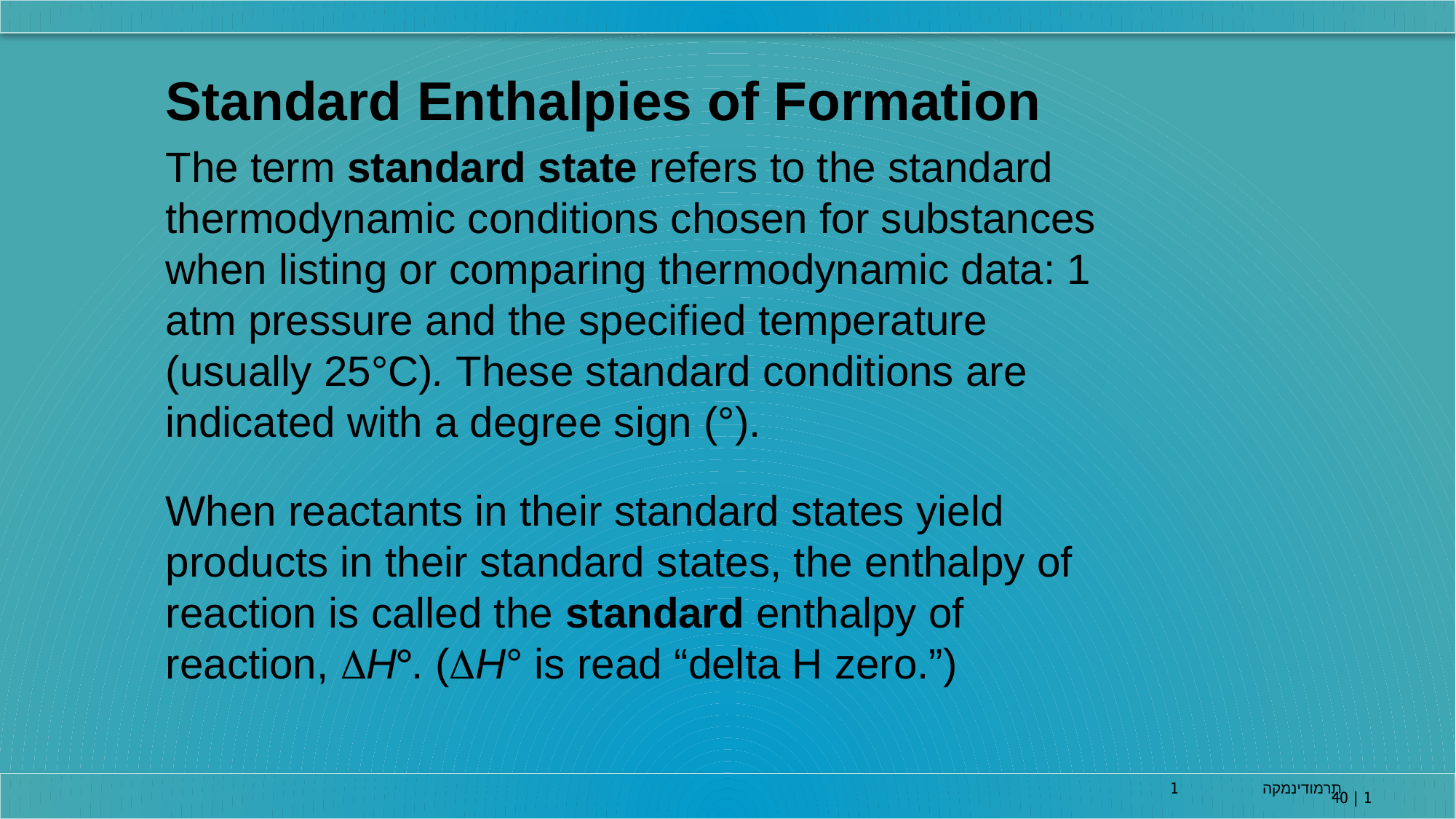

Standard Enthalpies of Formation
The term standard state refers to the standard thermodynamic conditions chosen for substances when listing or comparing thermodynamic data: 1 atm pressure and the specified temperature (usually 25°C). These standard conditions are indicated with a degree sign (°).

When reactants in their standard states yield products in their standard states, the enthalpy of reaction is called the standard enthalpy of reaction, ΔH°. (ΔH° is read “delta H zero.”)
תרמודינמקה 1
40